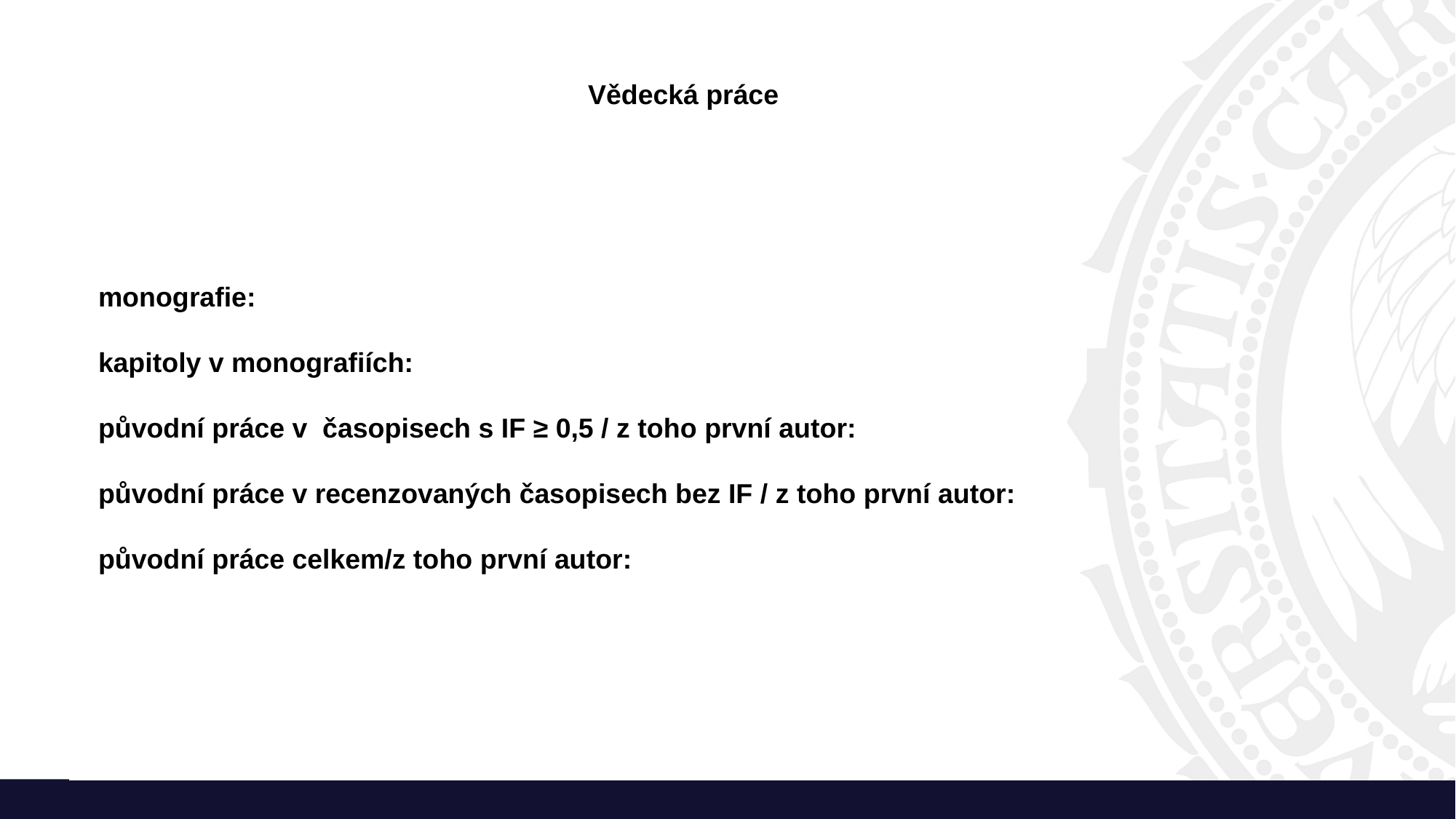

Vědecká práce

monografie:

kapitoly v monografiích:

původní práce v  časopisech s IF ≥ 0,5 / z toho první autor:

původní práce v recenzovaných časopisech bez IF / z toho první autor:
původní práce celkem/z toho první autor: